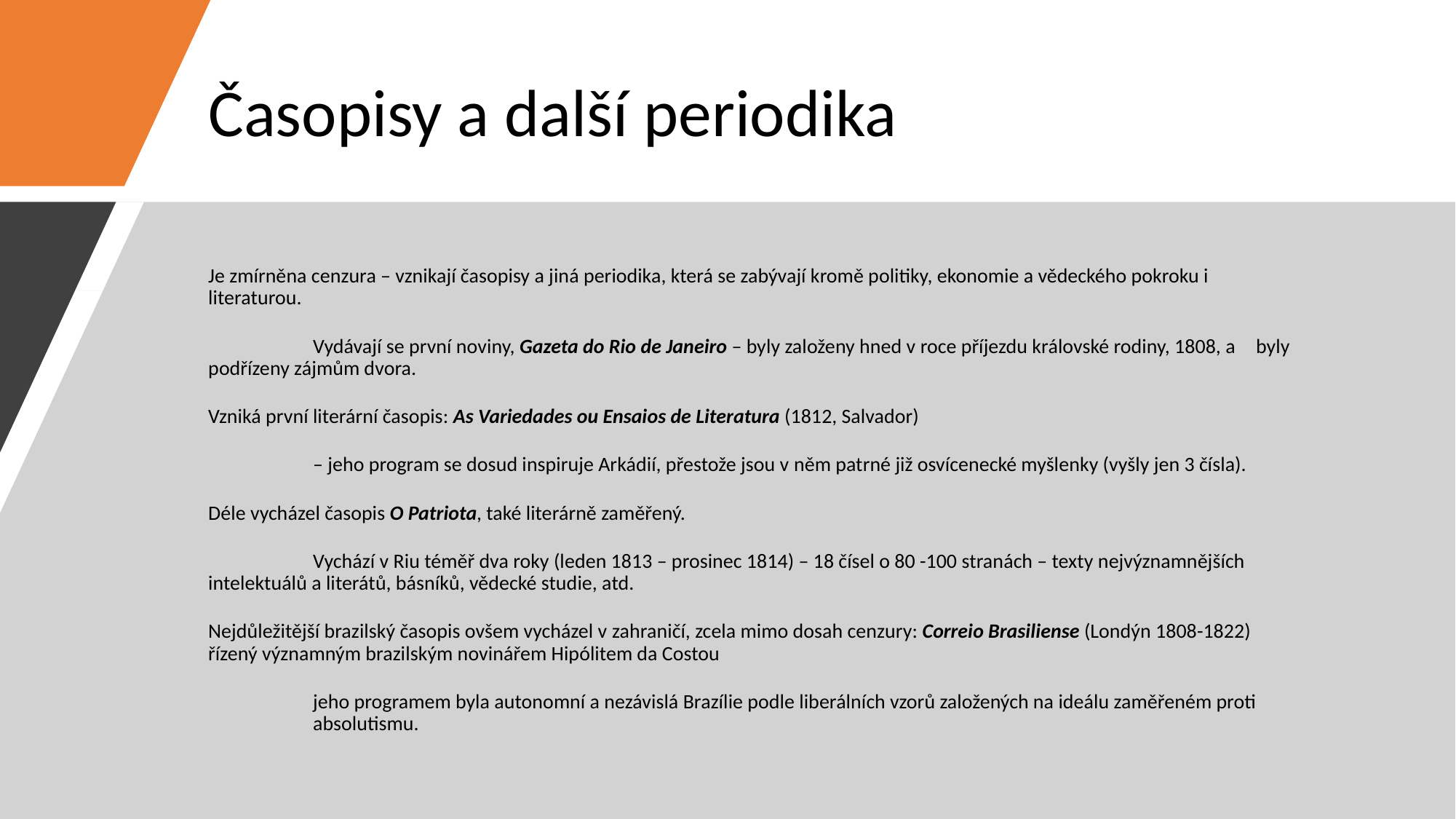

# Časopisy a další periodika

Je zmírněna cenzura – vznikají časopisy a jiná periodika, která se zabývají kromě politiky, ekonomie a vědeckého pokroku i literaturou.
	Vydávají se první noviny, Gazeta do Rio de Janeiro – byly založeny hned v roce příjezdu královské rodiny, 1808, a 	byly podřízeny zájmům dvora.
Vzniká první literární časopis: As Variedades ou Ensaios de Literatura (1812, Salvador)
	– jeho program se dosud inspiruje Arkádií, přestože jsou v něm patrné již osvícenecké myšlenky (vyšly jen 3 čísla).
Déle vycházel časopis O Patriota, také literárně zaměřený.
	Vychází v Riu téměř dva roky (leden 1813 – prosinec 1814) – 18 čísel o 80 -100 stranách – texty nejvýznamnějších 	intelektuálů a literátů, básníků, vědecké studie, atd.
Nejdůležitější brazilský časopis ovšem vycházel v zahraničí, zcela mimo dosah cenzury: Correio Brasiliense (Londýn 1808-1822) řízený významným brazilským novinářem Hipólitem da Costou
	jeho programem byla autonomní a nezávislá Brazílie podle liberálních vzorů založených na ideálu zaměřeném proti 	absolutismu.